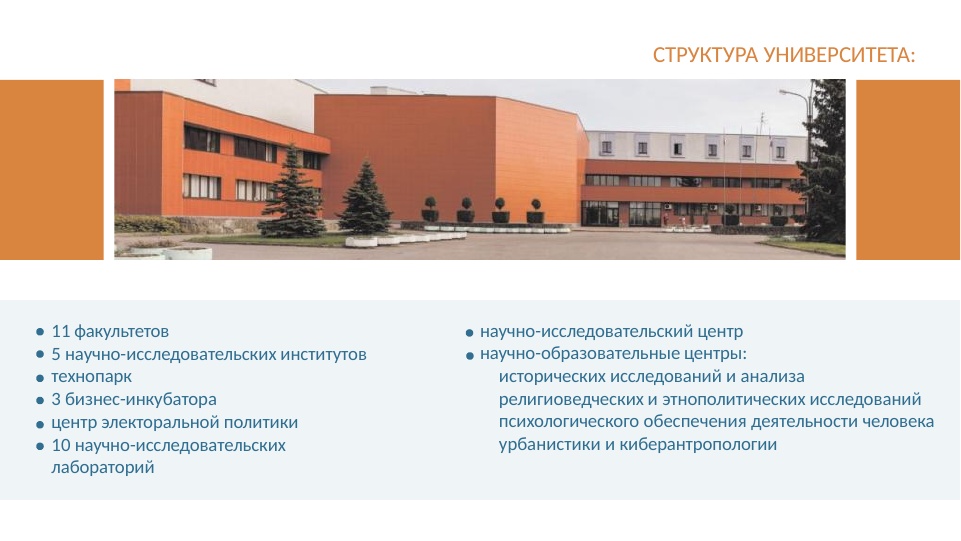

# СТРУКТУРА УНИВЕРСИТЕТА:

11 факультетов
5 научно-исследовательских институтов  технопарк
3 бизнес-инкубатора
центр электоральной политики
10 научно-исследовательских лабораторий
научно-исследовательский центр  научно-образовательные центры:
исторических исследований и анализа  религиоведческих и этнополитических исследований  психологического обеспечения деятельности человека  урбанистики и киберантропологии